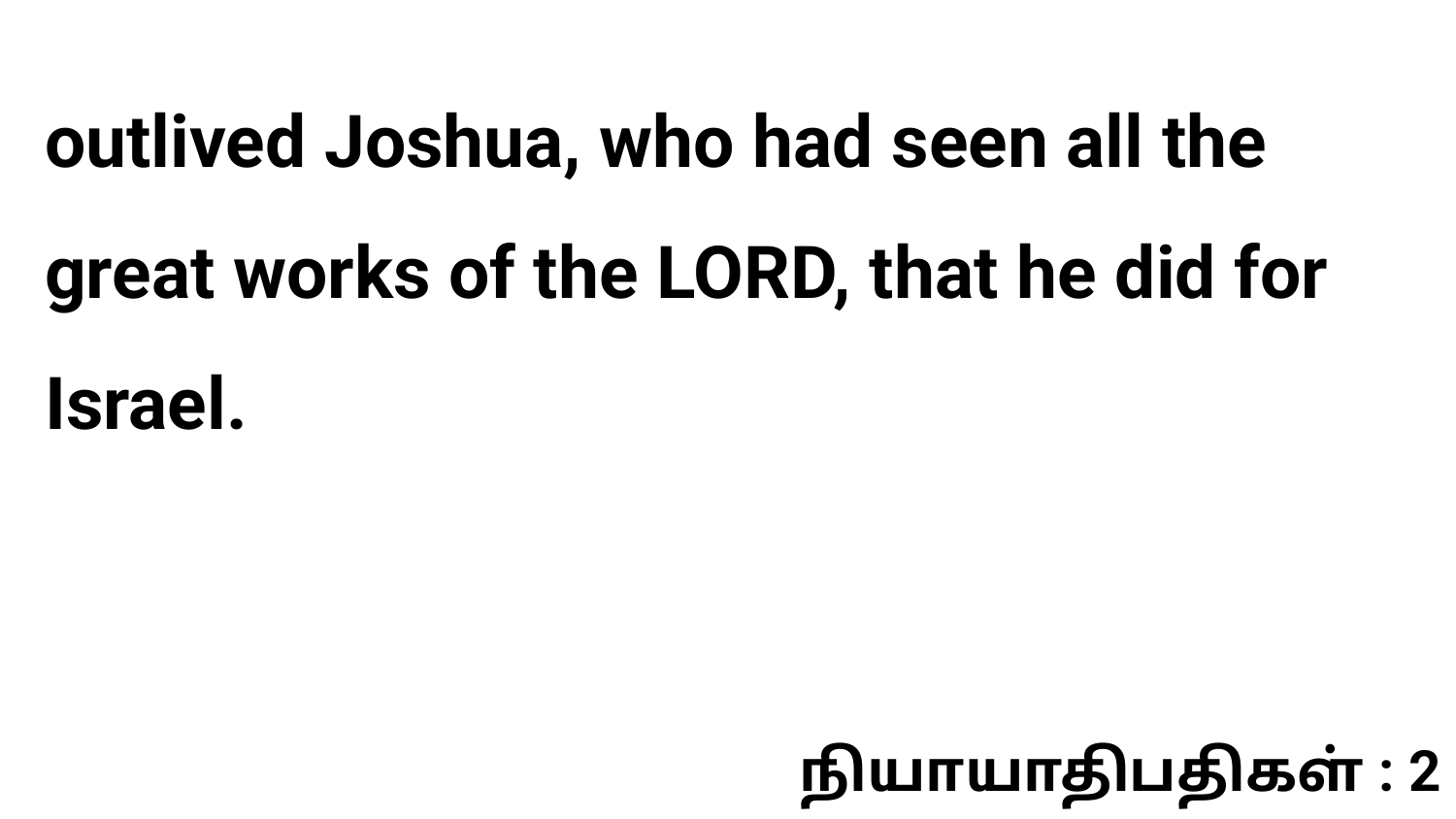

outlived Joshua, who had seen all the great works of the LORD, that he did for Israel.
நியாயாதிபதிகள் : 2